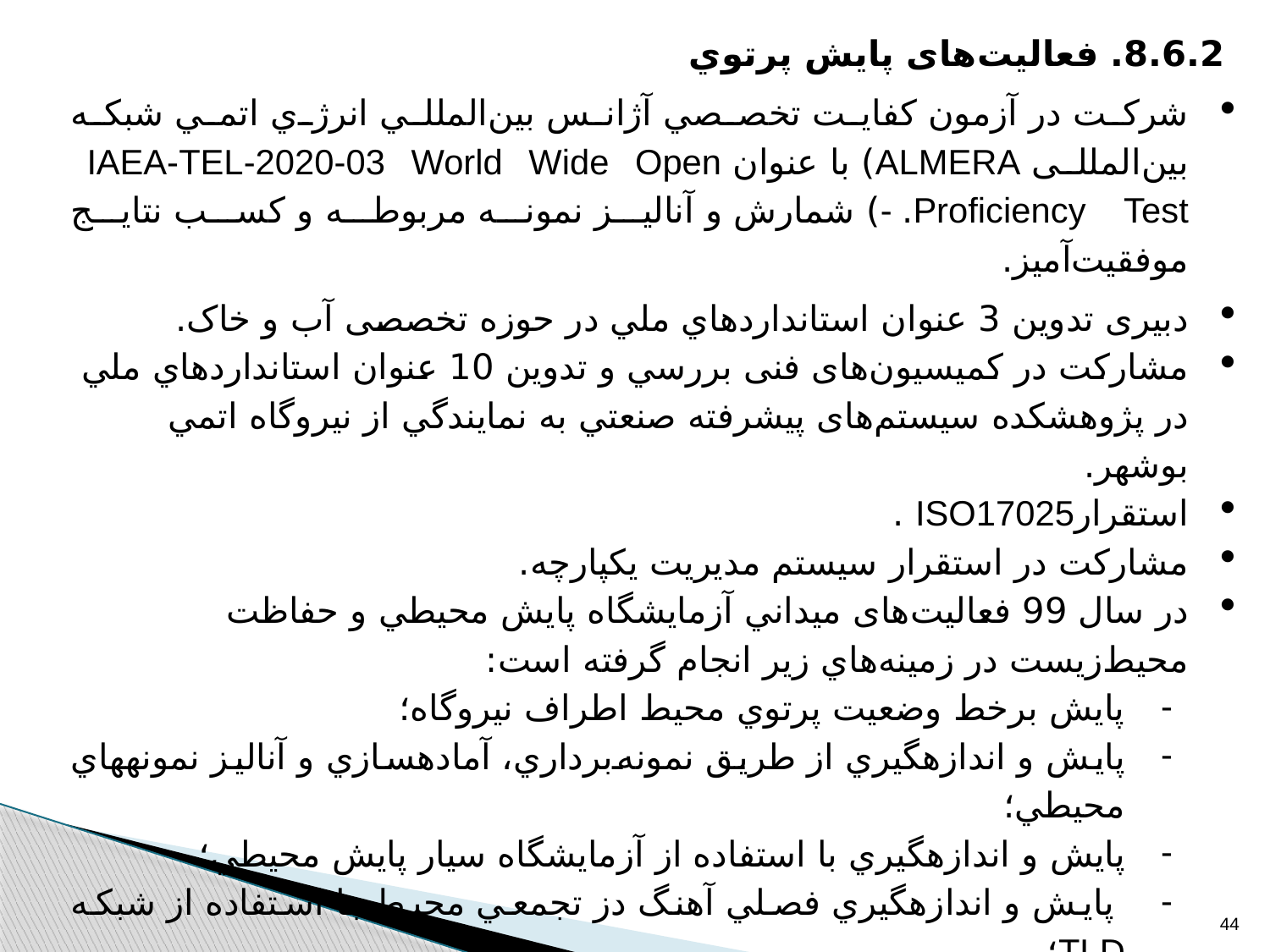

8.6.2. فعالیت‌های پايش پرتوي
شرکت در آزمون كفايت تخصصي آژانس بين‌المللي انرژي اتمي شبکه بین‌المللی ALMERA) با عنوان IAEA-TEL-2020-03 World Wide Open Proficiency Test. -) شمارش و آناليز نمونه مربوطه و کسب نتايج موفقیت‌آمیز.
دبیری تدوین 3 عنوان استانداردهاي ملي در حوزه تخصصی آب و خاک.
مشارکت در کمیسیون‌های فنی بررسي و تدوين 10 عنوان استانداردهاي ملي در پژوهشکده سیستم‌های پيشرفته صنعتي به نمايندگي از نيروگاه اتمي بوشهر.
استقرارISO17025 .
مشارکت در استقرار سيستم مديريت يکپارچه.
در سال 99 فعالیت‌های ميداني آزمايشگاه پايش محيطي و حفاظت محیط‌زیست در زمینه‌هاي زير انجام گرفته است:
پايش برخط وضعيت پرتوي محيط اطراف نيروگاه؛
پايش و اندازه­گيري از طريق نمونه‌برداري، آماده­سازي و آناليز نمونه­هاي محيطي؛
پايش و اندازه­گيري با استفاده از آزمايشگاه سيار پايش محيطي؛
 پايش و اندازه­گيري فصلي آهنگ دز تجمعي محيط با استفاده از شبكه TLD؛
پايش و اندازه­گيري آلودگي سطحي و آهنگ دز گاما محيط با استفاده از تجهيزات پرتابل اندازه­گيري LB-124 و LB-125.
44